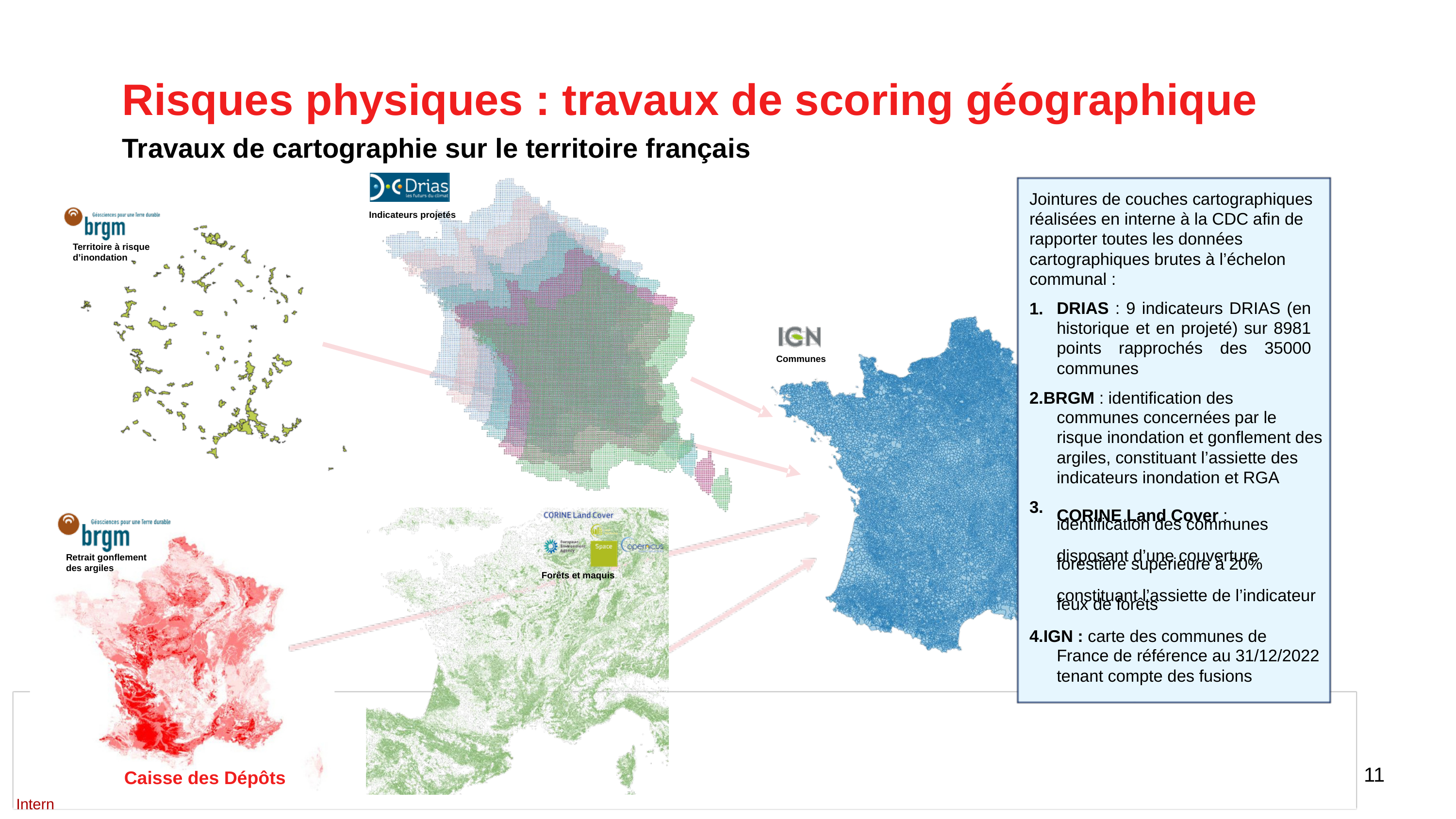

Risques physiques : travaux de scoring géographique
Travaux de cartographie sur le territoire français

Jointures de couches cartographiques réalisées en interne à la CDC afin de rapporter toutes les données cartographiques brutes à l’échelon communal :

Indicateurs projetés

Territoire à risque d’inondation

1.
DRIAS : 9 indicateurs DRIAS (en historique et en projeté) sur 8981 points rapprochés des 35000 communes

Communes

2.BRGM : identification des
communes concernées par le risque inondation et gonflement des argiles, constituant l’assiette des indicateurs inondation et RGA
CORINE Land Cover :
identification des communes
disposant d’une couverture
forestière supérieure à 20%
constituant l’assiette de l’indicateur
feux de forêts
3.

Retrait gonflement des argiles
Forêts et maquis
4.IGN : carte des communes de
France de référence au 31/12/2022 tenant compte des fusions

11
Caisse des Dépôts
Interne